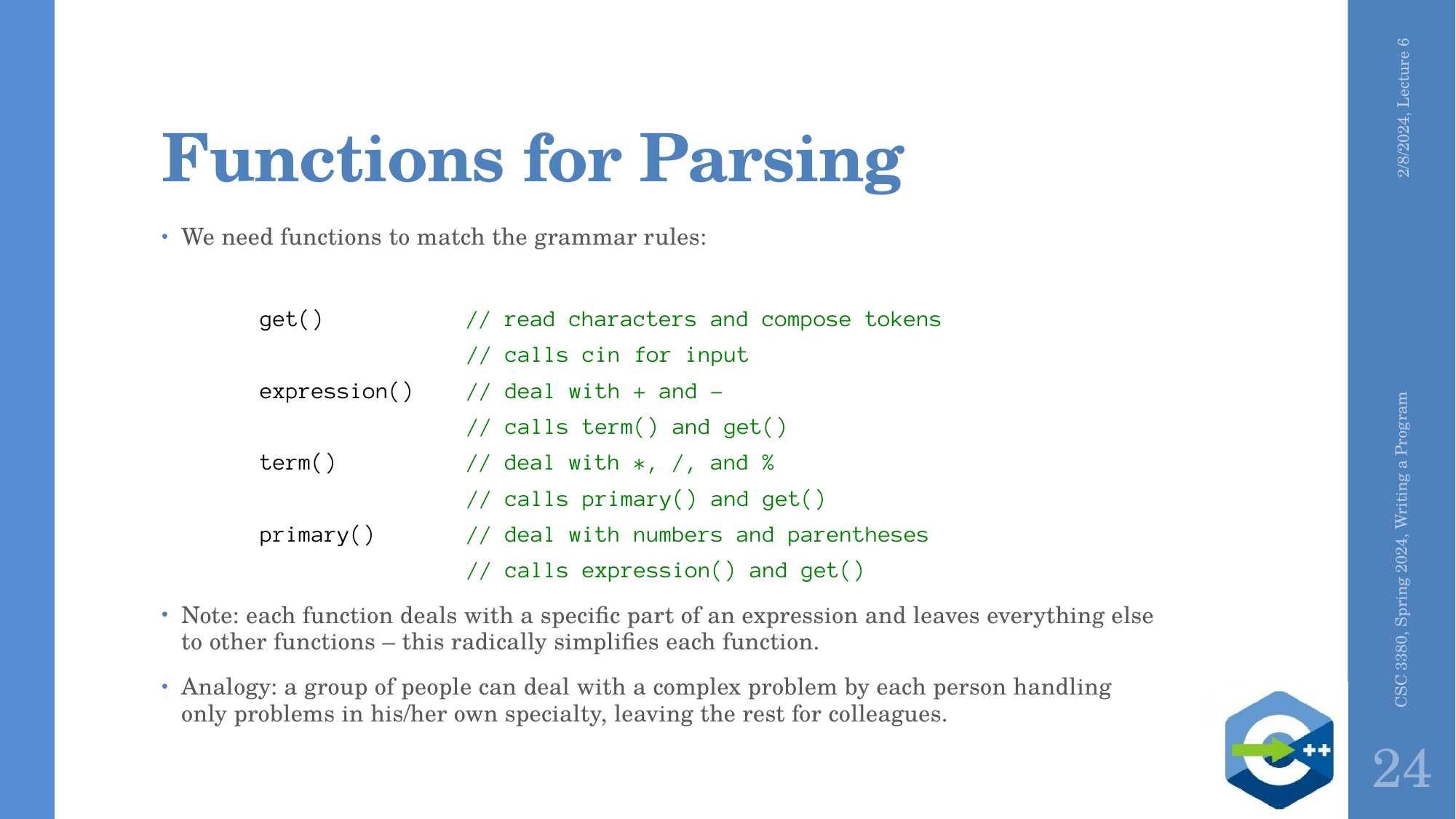

# Functions for Parsing
2/8/2024, Lecture 6
We need functions to match the grammar rules:

get()           // read characters and compose tokens
                // calls cin for input
expression()    // deal with + and –
                // calls term() and get()
term()          // deal with *, /, and %
                // calls primary() and get()
primary()       // deal with numbers and parentheses
                // calls expression() and get()
Note: each function deals with a specific part of an expression and leaves everything else to other functions – this radically simplifies each function.
Analogy: a group of people can deal with a complex problem by each person handling only problems in his/her own specialty, leaving the rest for colleagues.
CSC 3380, Spring 2024, Writing a Program
24